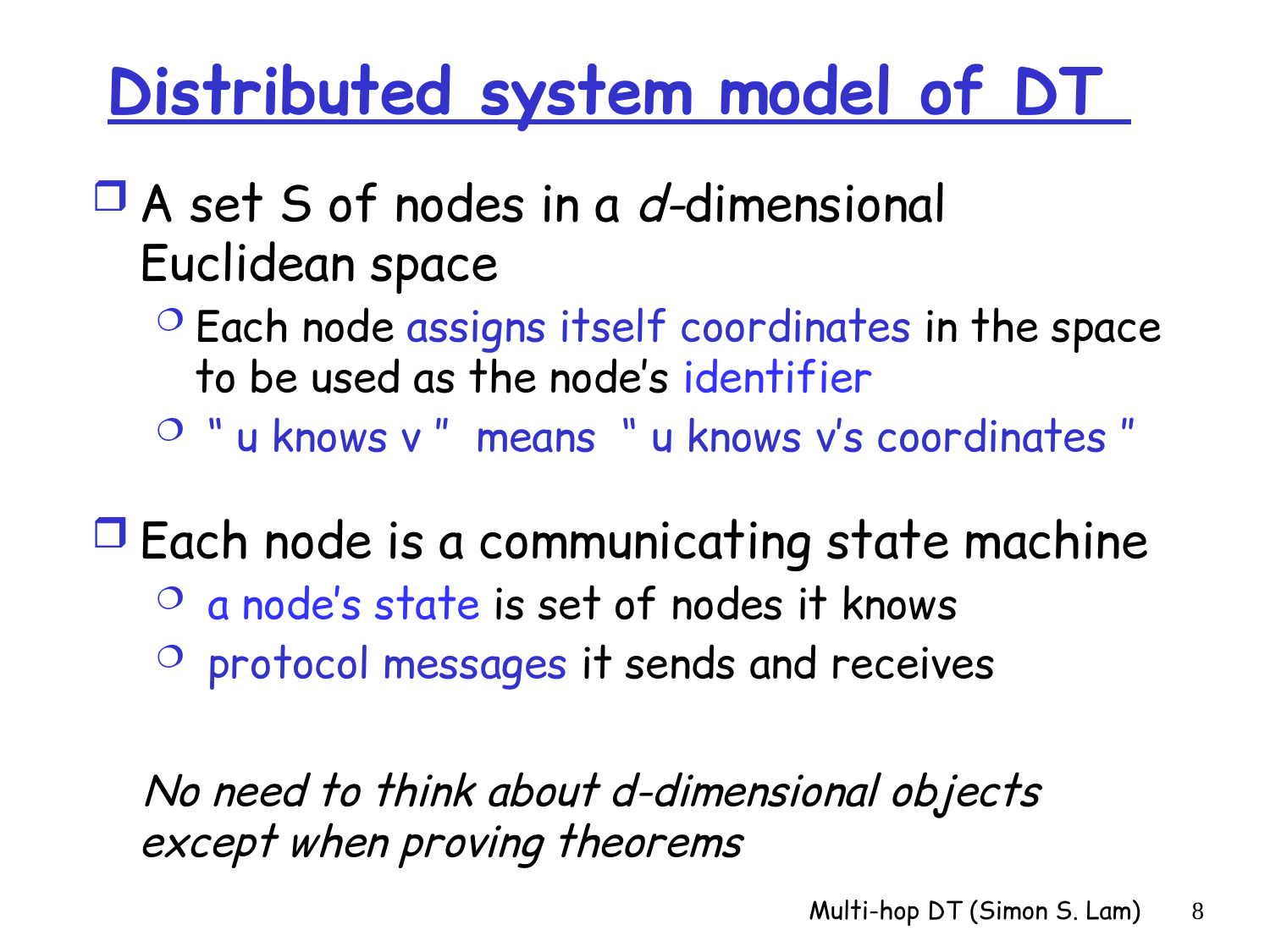

# Distributed system model of DT
A set S of nodes in a d-dimensional Euclidean space
Each node assigns itself coordinates in the space to be used as the node’s identifier
 “ u knows v ”  means  “ u knows v’s coordinates ”

Each node is a communicating state machine
 a node’s state is set of nodes it knows
 protocol messages it sends and receives

    No need to think about d-dimensional objects except when proving theorems

Multi-hop DT (Simon S. Lam)
8